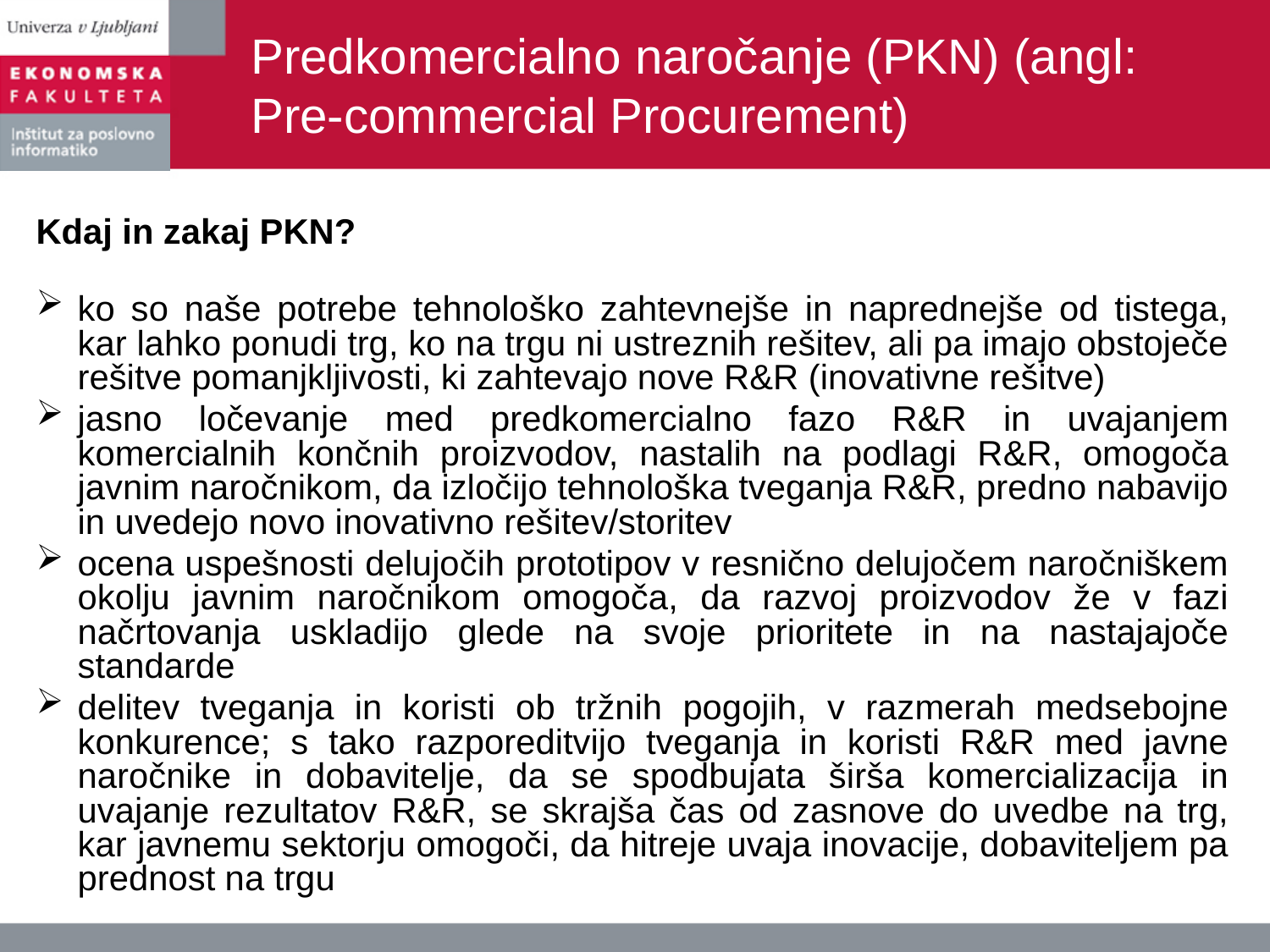

Predkomercialno naročanje (PKN) (angl: Pre-commercial Procurement)
Kdaj in zakaj PKN?

ko so naše potrebe tehnološko zahtevnejše in naprednejše od tistega, kar lahko ponudi trg, ko na trgu ni ustreznih rešitev, ali pa imajo obstoječe rešitve pomanjkljivosti, ki zahtevajo nove R&R (inovativne rešitve)
jasno ločevanje med predkomercialno fazo R&R in uvajanjem komercialnih končnih proizvodov, nastalih na podlagi R&R, omogoča javnim naročnikom, da izločijo tehnološka tveganja R&R, predno nabavijo in uvedejo novo inovativno rešitev/storitev
ocena uspešnosti delujočih prototipov v resnično delujočem naročniškem okolju javnim naročnikom omogoča, da razvoj proizvodov že v fazi načrtovanja uskladijo glede na svoje prioritete in na nastajajoče standarde
delitev tveganja in koristi ob tržnih pogojih, v razmerah medsebojne konkurence; s tako razporeditvijo tveganja in koristi R&R med javne naročnike in dobavitelje, da se spodbujata širša komercializacija in uvajanje rezultatov R&R, se skrajša čas od zasnove do uvedbe na trg, kar javnemu sektorju omogoči, da hitreje uvaja inovacije, dobaviteljem pa prednost na trgu